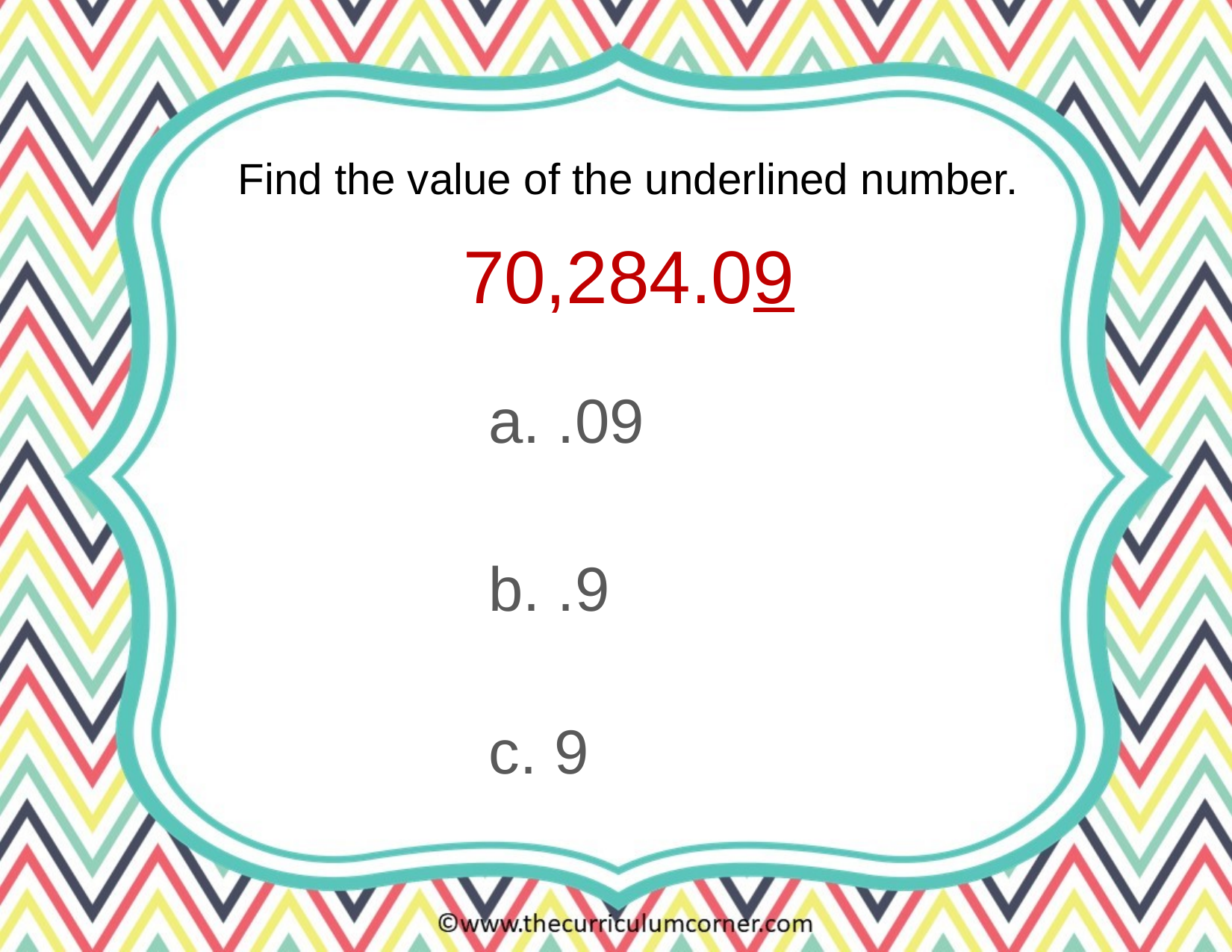

Find the value of the underlined number.
70,284.09
a. .09
b. .9
c. 9